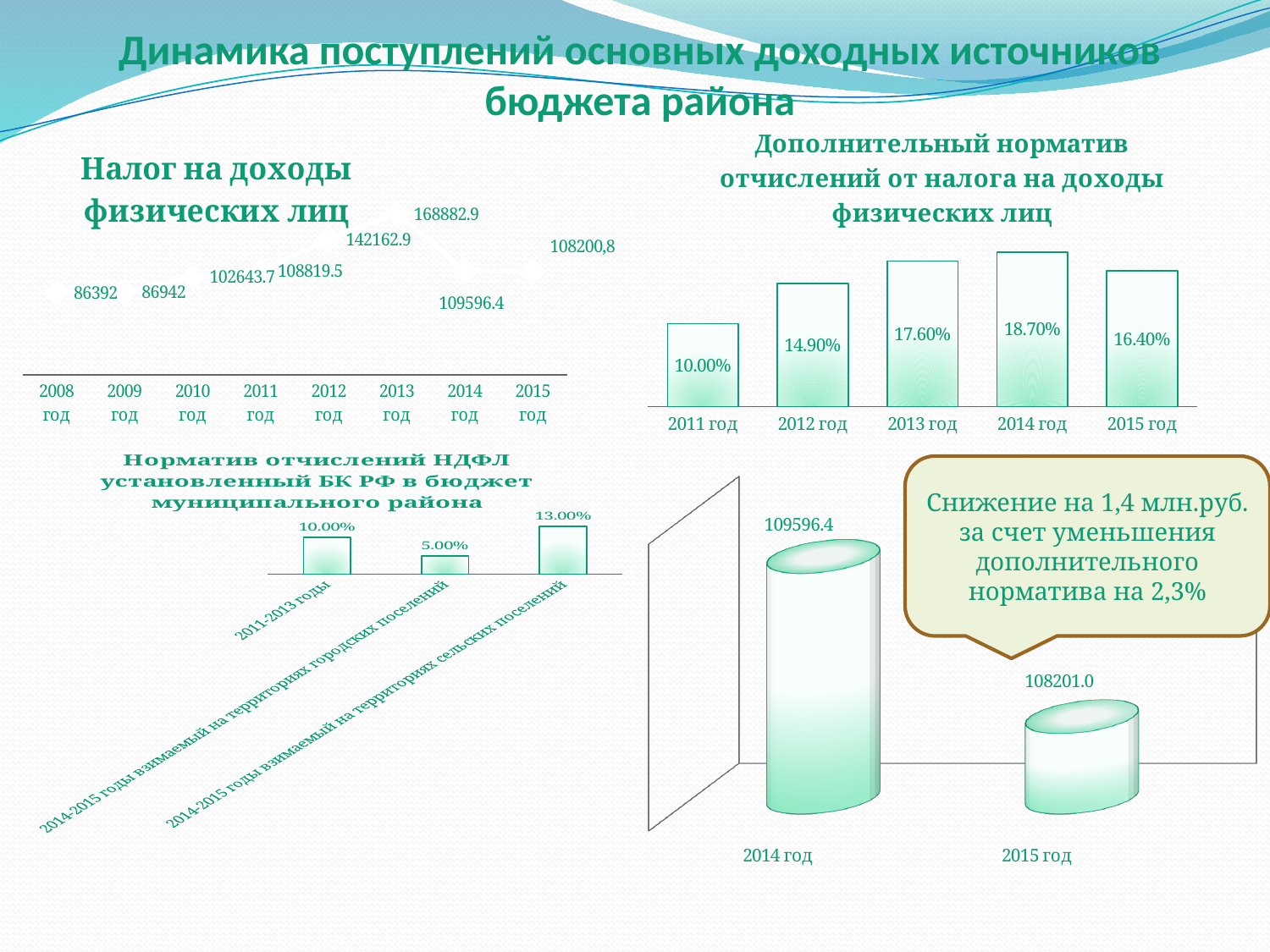

Динамика поступлений основных доходных источников бюджета района

### Chart: Дополнительный норматив отчислений от налога на доходы физических лиц

| Category |  |
|---|---|
| 2011 год | 0.1 |
| 2012 год | 0.14900000000000005 |
| 2013 год | 0.17600000000000005 |
| 2014 год | 0.18700000000000006 |
| 2015 год | 0.164 |

### Chart: Налог на доходы физических лиц

| Category |  |
|---|---|
| 2008 год | 86392.0 |
| 2009 год | 86942.0 |
| 2010 год | 102643.7 |
| 2011 год | 108819.5 |
| 2012 год | 142162.9 |
| 2013 год | 168882.9 |
| 2014 год | 109596.4 |
| 2015 год | 108201.0 |

### Chart: Норматив отчислений НДФЛ установленный БК РФ в бюджет муниципального района

| Category |  |
|---|---|
| 2011-2013 годы | 0.1 |
| 2014-2015 годы взимаемый на территориях городских поселений | 0.05 |
| 2014-2015 годы взимаемый на территориях сельских поселений | 0.13 |
Снижение на 1,4 млн.руб. за счет уменьшения дополнительного норматива на 2,3%

[unsupported chart]